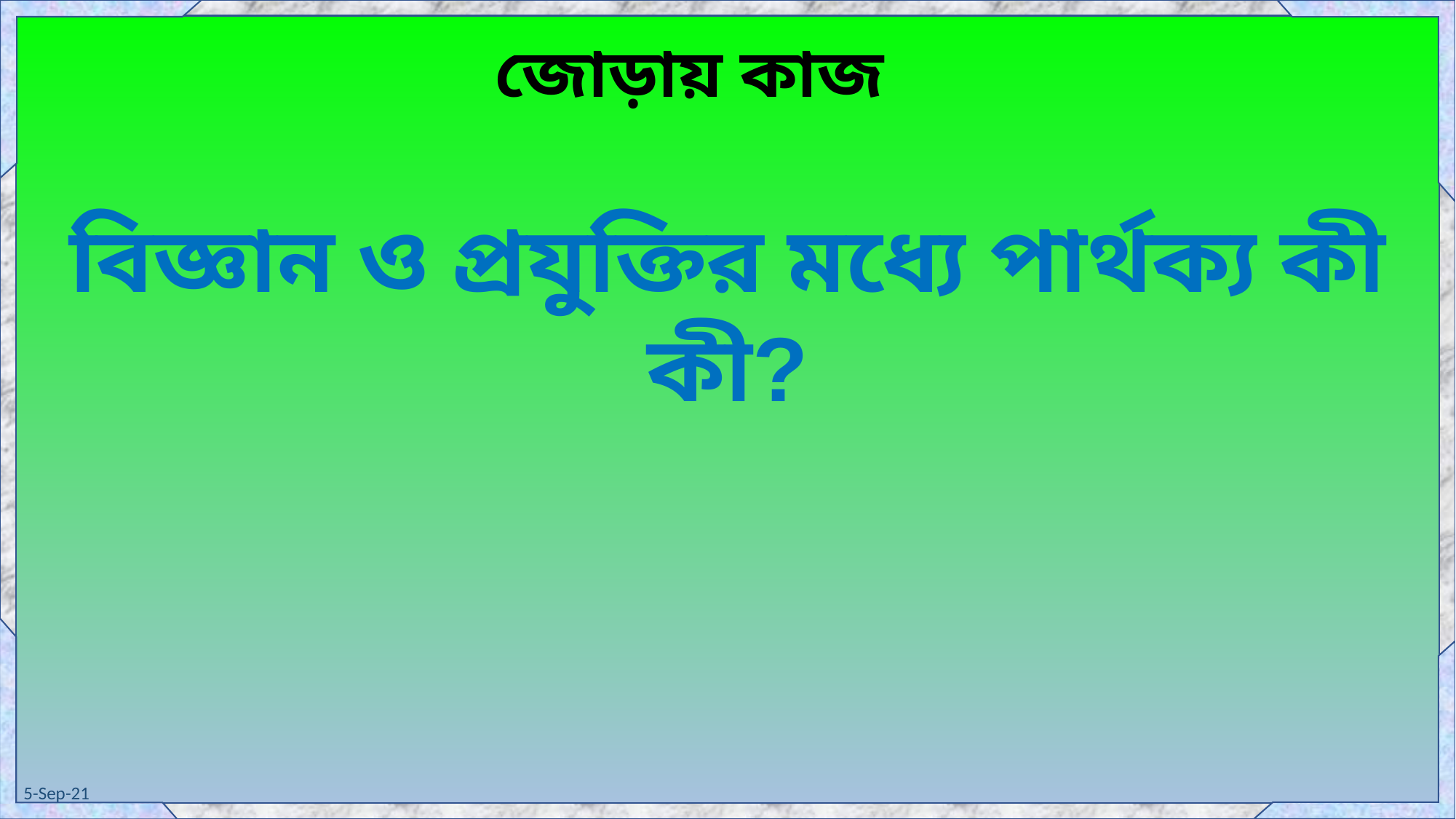

জোড়ায় কাজ
বিজ্ঞান ও প্রযুক্তির মধ্যে পার্থক্য কী কী?
5-Sep-21